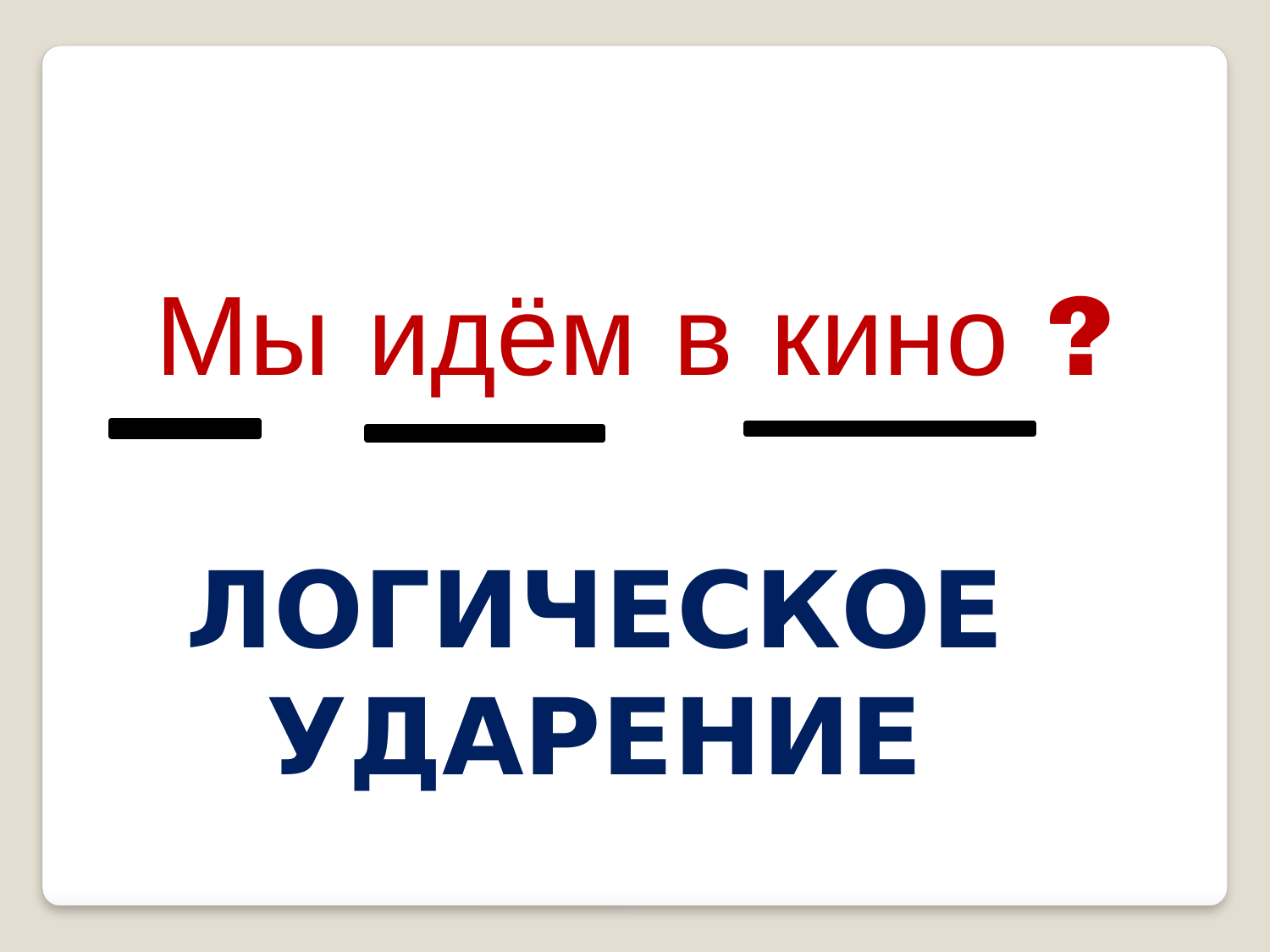

Мы идём в кино ?

ЛОГИЧЕСКОЕ УДАРЕНИЕ